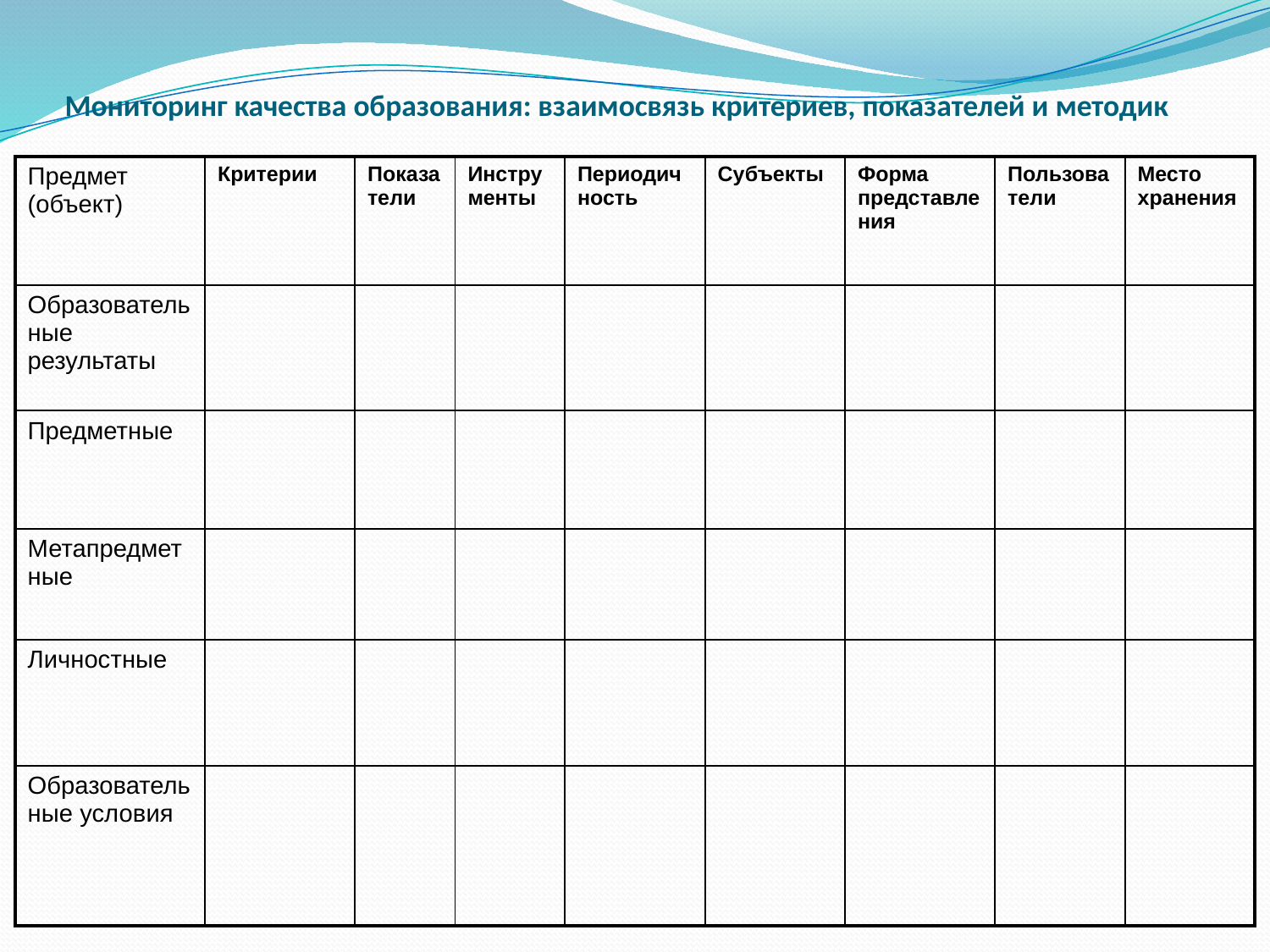

# Мониторинг качества образования: взаимосвязь критериев, показателей и методик
| Предмет (объект) | Критерии | Показатели | Инструменты | Периодичность | Субъекты | Форма представления | Пользователи | Место хранения |
| --- | --- | --- | --- | --- | --- | --- | --- | --- |
| Образовательные результаты |  |  |  |  |  |  |  |  |
| Предметные |  |  |  |  |  |  |  |  |
| Метапредметные |  |  |  |  |  |  |  |  |
| Личностные |  |  |  |  |  |  |  |  |
| Образовательные условия |  |  |  |  |  |  |  |  |